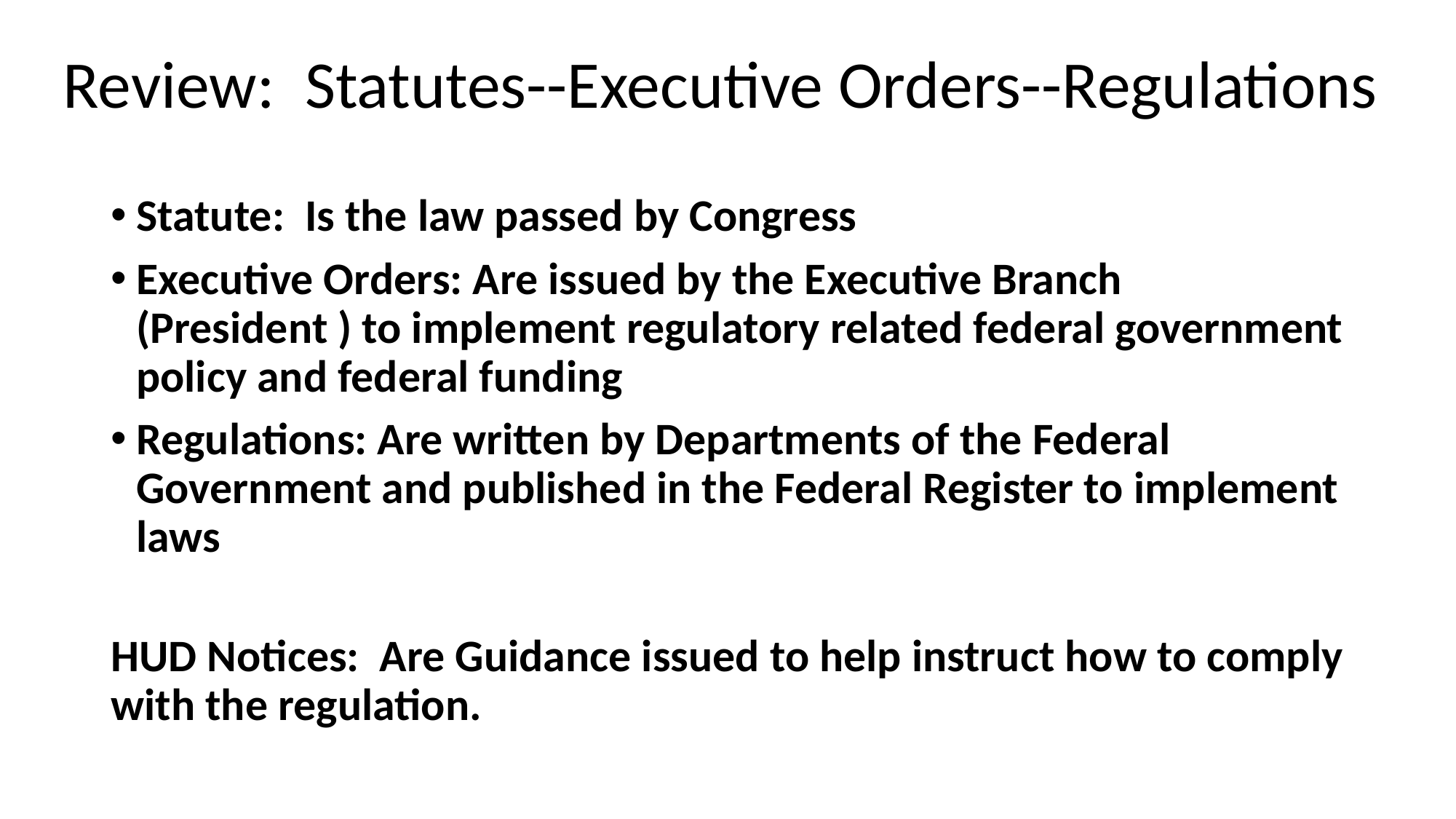

# Review:  Statutes--Executive Orders--Regulations
Statute:  Is the law passed by Congress
Executive Orders: Are issued by the Executive Branch (President ) to implement regulatory related federal government policy and federal funding
Regulations: Are written by Departments of the Federal Government and published in the Federal Register to implement laws

HUD Notices:  Are Guidance issued to help instruct how to comply with the regulation.